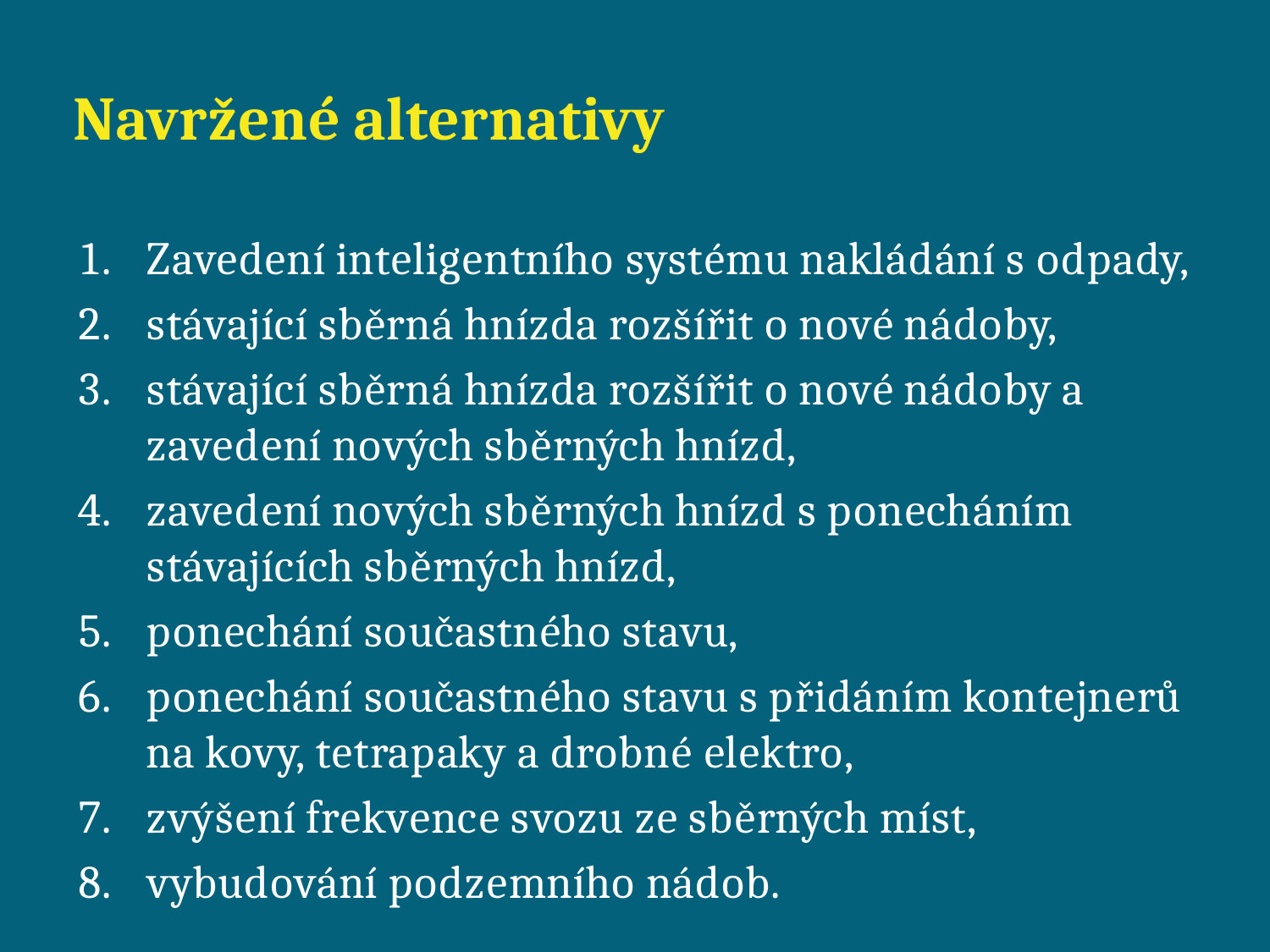

# Navržené alternativy
Zavedení inteligentního systému nakládání s odpady,
stávající sběrná hnízda rozšířit o nové nádoby,
stávající sběrná hnízda rozšířit o nové nádoby a zavedení nových sběrných hnízd,
zavedení nových sběrných hnízd s ponecháním stávajících sběrných hnízd,
ponechání součastného stavu,
ponechání součastného stavu s přidáním kontejnerů na kovy, tetrapaky a drobné elektro,
zvýšení frekvence svozu ze sběrných míst,
vybudování podzemního nádob.